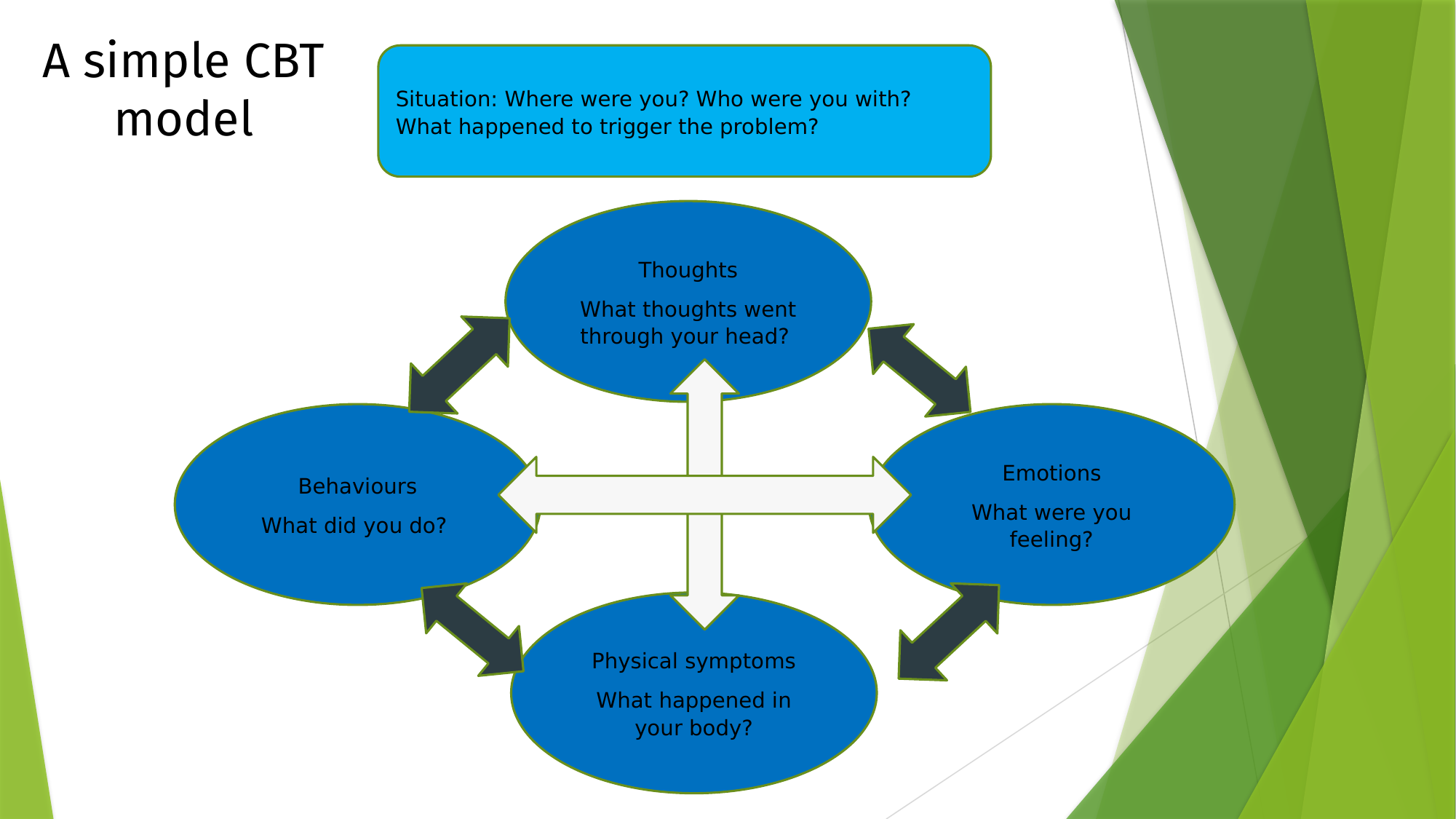

A simple CBT model
Situation: Where were you? Who were you with? What happened to trigger the problem?
Thoughts
What thoughts went through your head?
Behaviours
What did you do?
Emotions
What were you feeling?
Physical symptoms
What happened in your body?